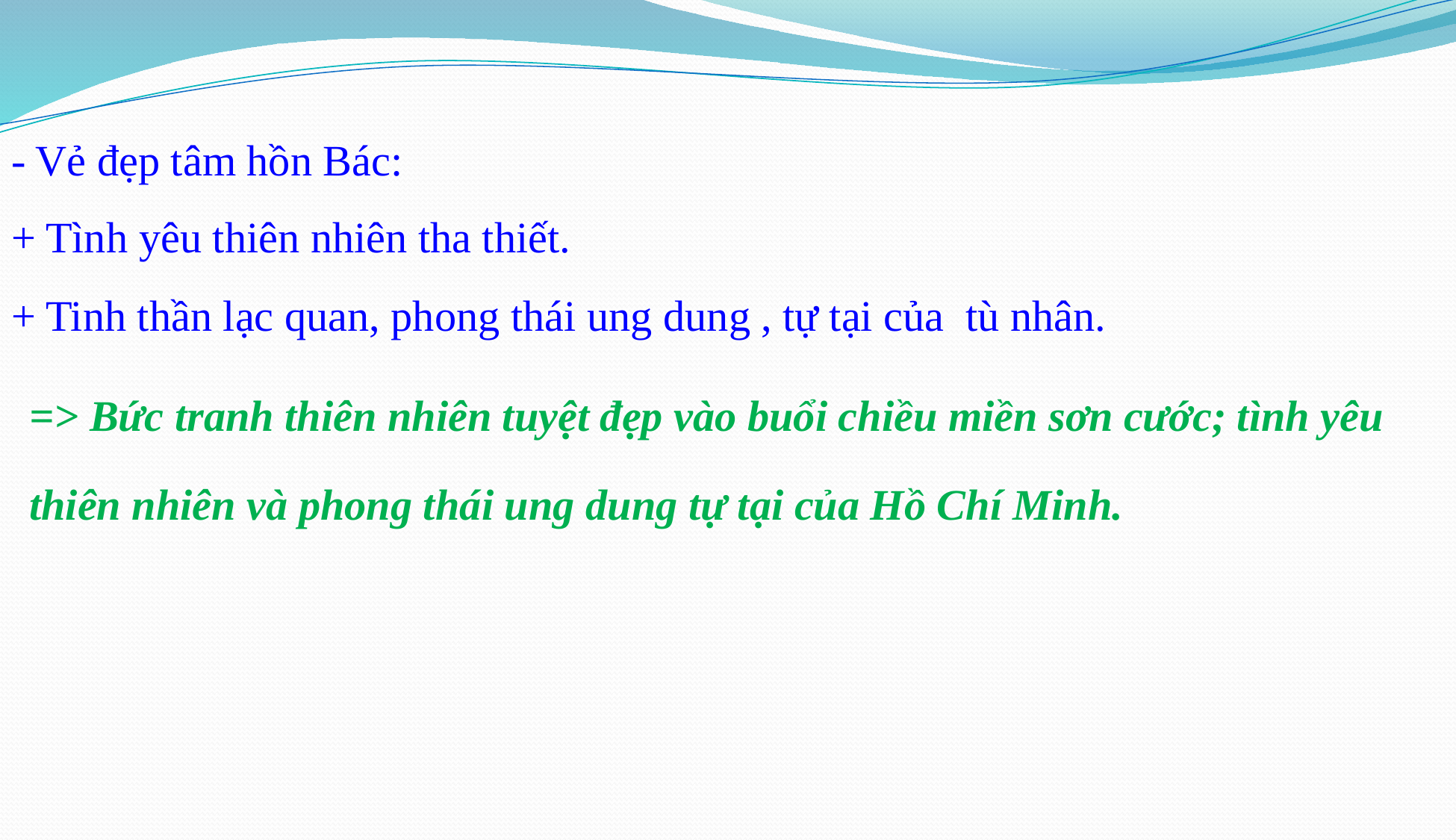

- Vẻ đẹp tâm hồn Bác:
+ Tình yêu thiên nhiên tha thiết.
+ Tinh thần lạc quan, phong thái ung dung , tự tại của  tù nhân.
=> Bức tranh thiên nhiên tuyệt đẹp vào buổi chiều miền sơn cước; tình yêu thiên nhiên và phong thái ung dung tự tại của Hồ Chí Minh.